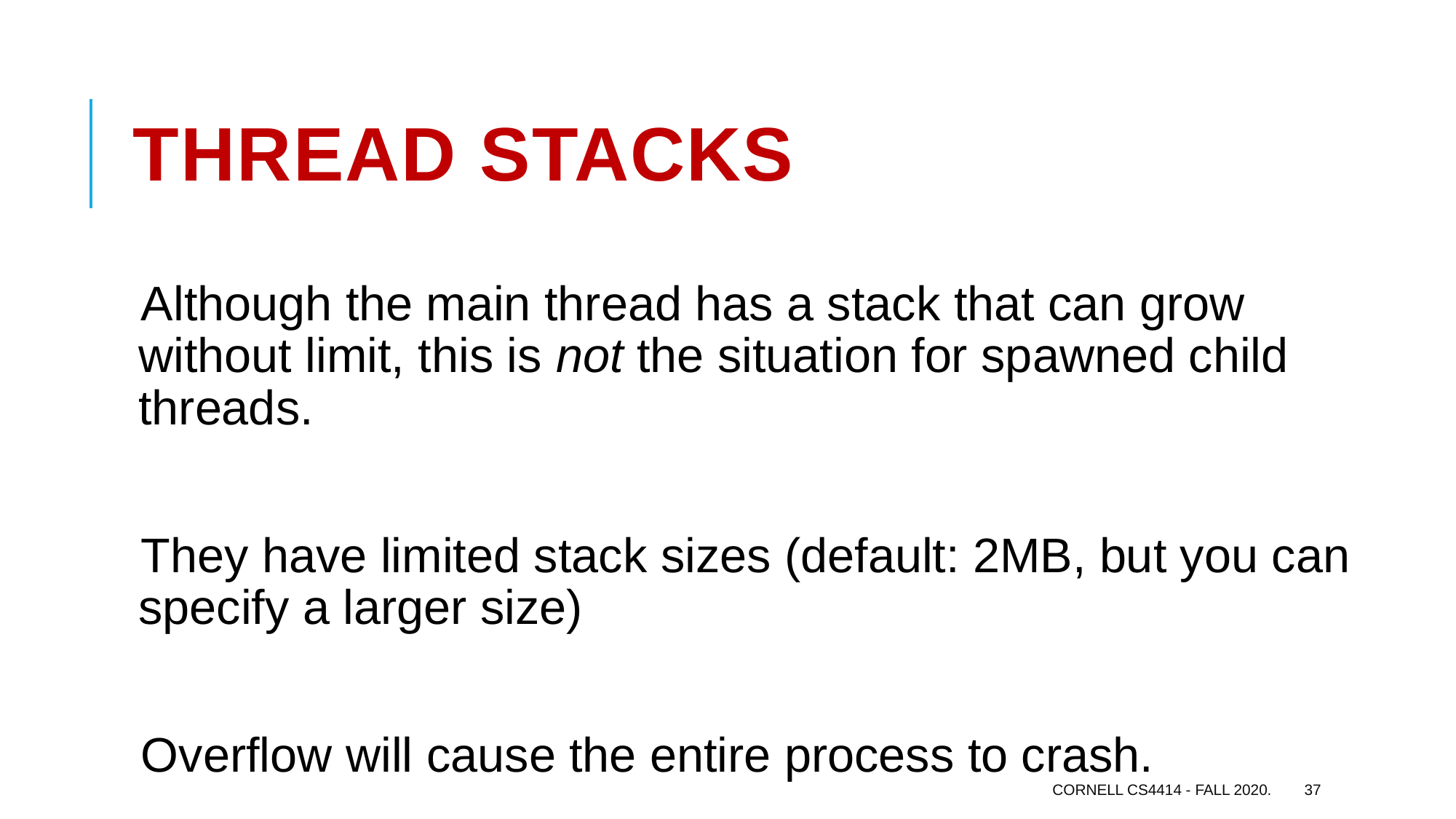

# Thread stacks
Although the main thread has a stack that can grow without limit, this is not the situation for spawned child threads.

They have limited stack sizes (default: 2MB, but you can specify a larger size)

Overflow will cause the entire process to crash.
Cornell CS4414 - Fall 2020.
37